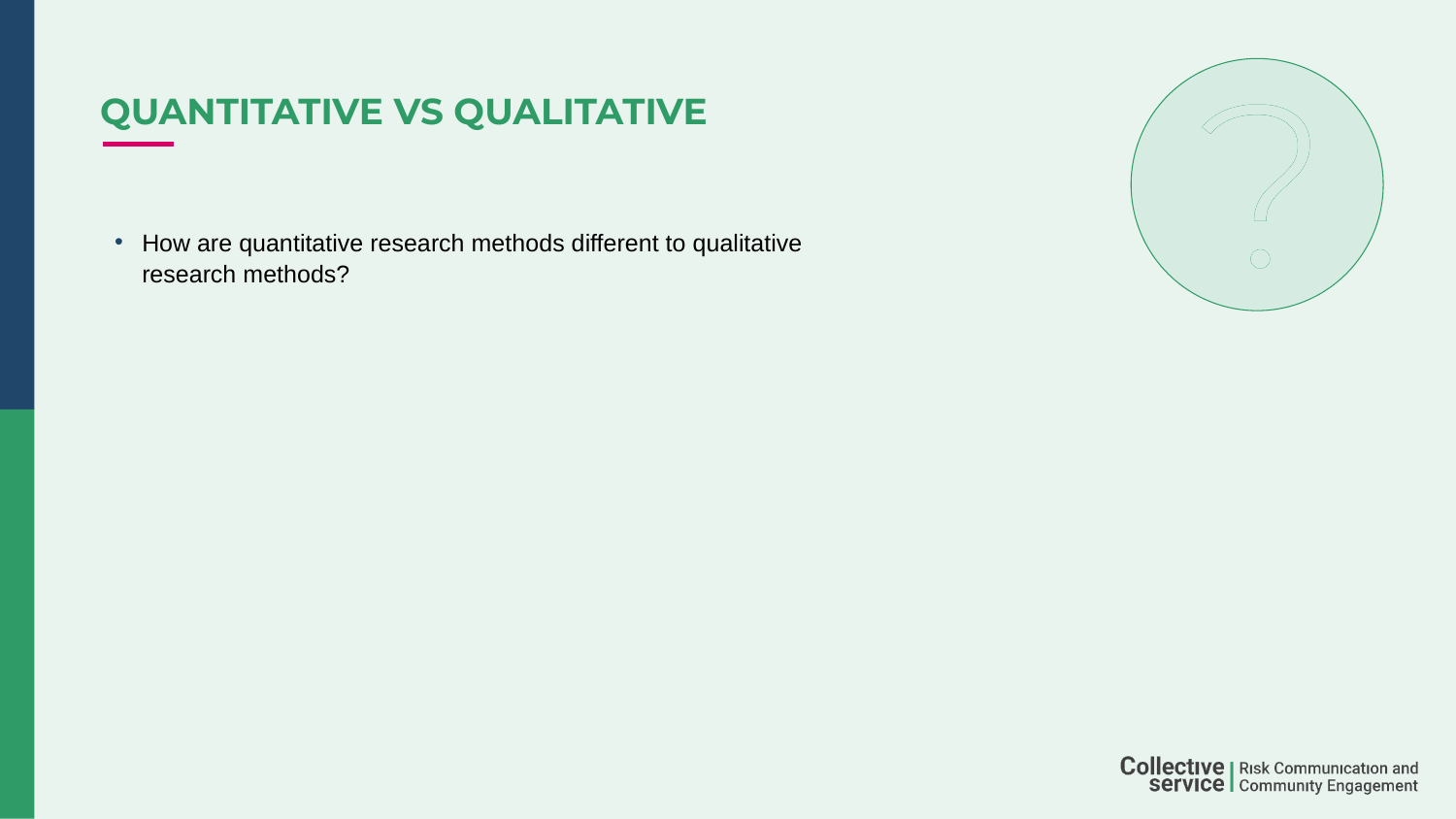

# Quantitative vs Qualitative
How are quantitative research methods different to qualitative research methods?